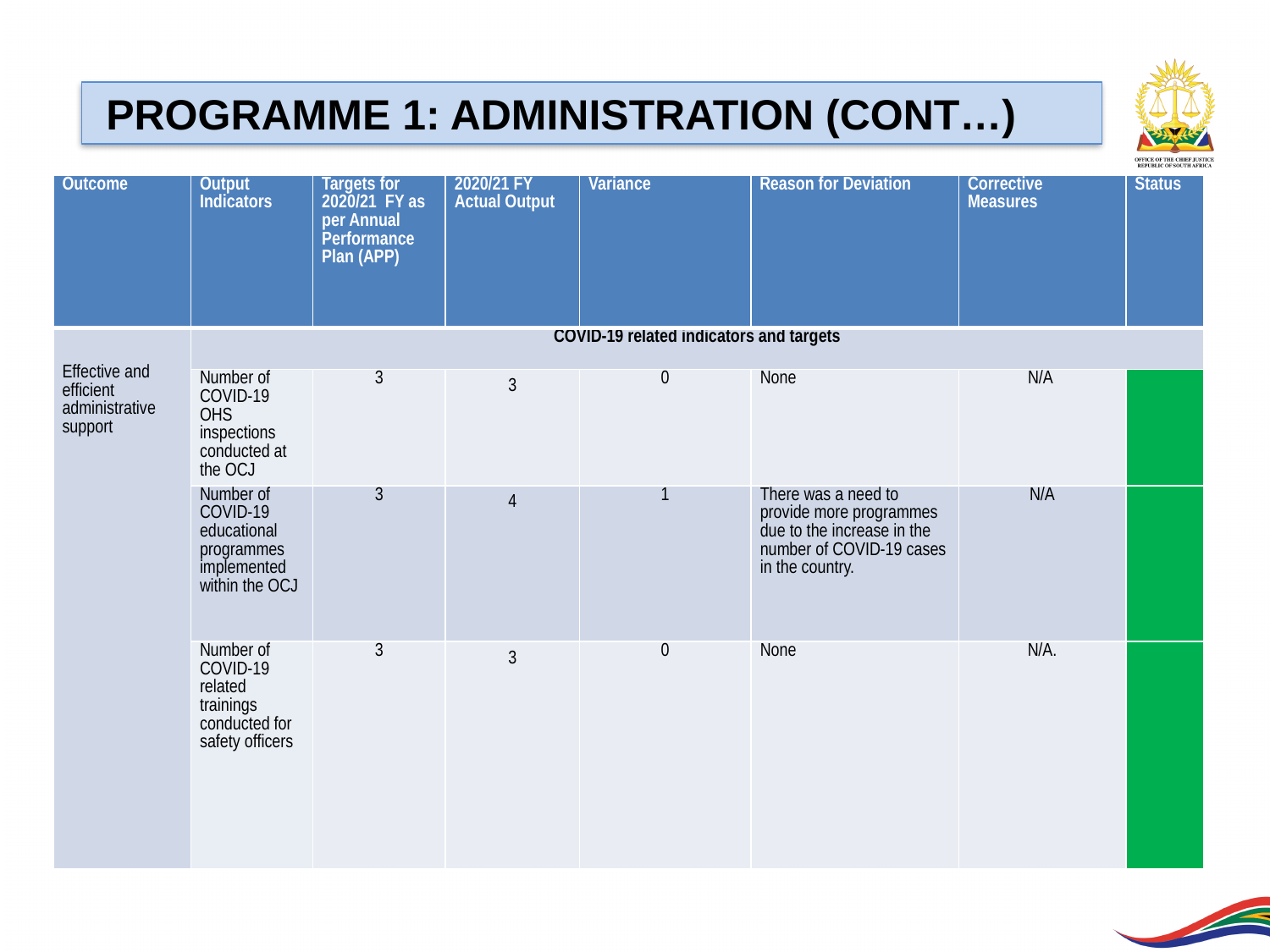

PROGRAMME 1: ADMINISTRATION (CONT…)
| Outcome | Output Indicators | Targets for 2020/21 FY as per Annual Performance Plan (APP) | 2020/21 FY Actual Output | Variance | Reason for Deviation | Corrective Measures | Status |
| --- | --- | --- | --- | --- | --- | --- | --- |
| Effective and efficient administrative support | COVID-19 related indicators and targets |  |  |  |  |  |  |
|  | Number of COVID-19 OHS inspections conducted at the OCJ | 3 | 3 | 0 | None | N/A |  |
|  | Number of COVID-19 educational programmes implemented within the OCJ | 3 | 4 | 1 | There was a need to provide more programmes due to the increase in the number of COVID-19 cases in the country. | N/A |  |
|  | Number of COVID-19 related trainings conducted for safety officers | 3 | 3 | 0 | None | N/A. |  |